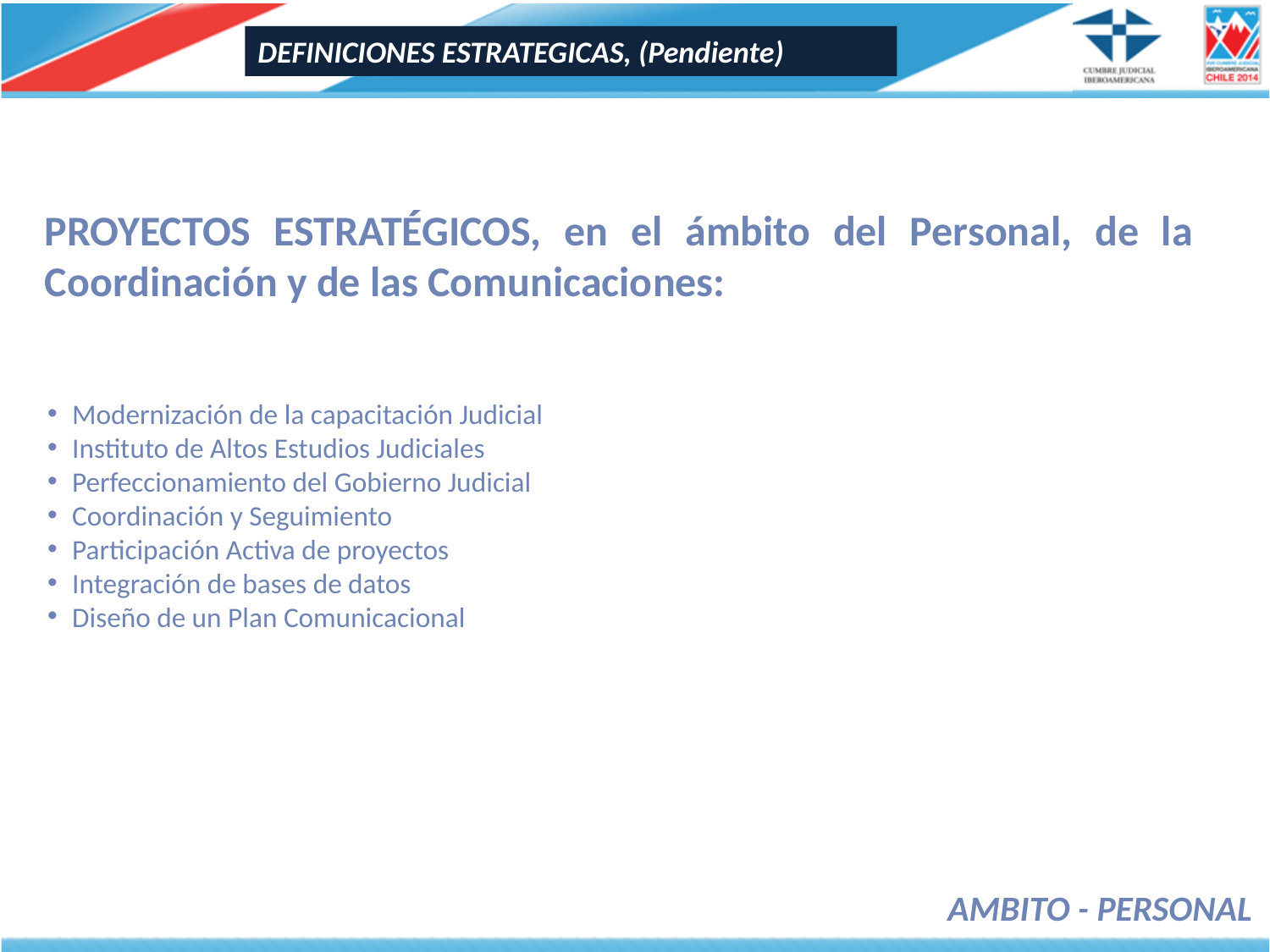

DEFINICIONES ESTRATEGICAS, (Pendiente)
PROYECTOS ESTRATÉGICOS, en el ámbito del Personal, de la Coordinación y de las Comunicaciones:

Modernización de la capacitación Judicial
Instituto de Altos Estudios Judiciales
Perfeccionamiento del Gobierno Judicial
Coordinación y Seguimiento
Participación Activa de proyectos
Integración de bases de datos
Diseño de un Plan Comunicacional

AMBITO - PERSONAL